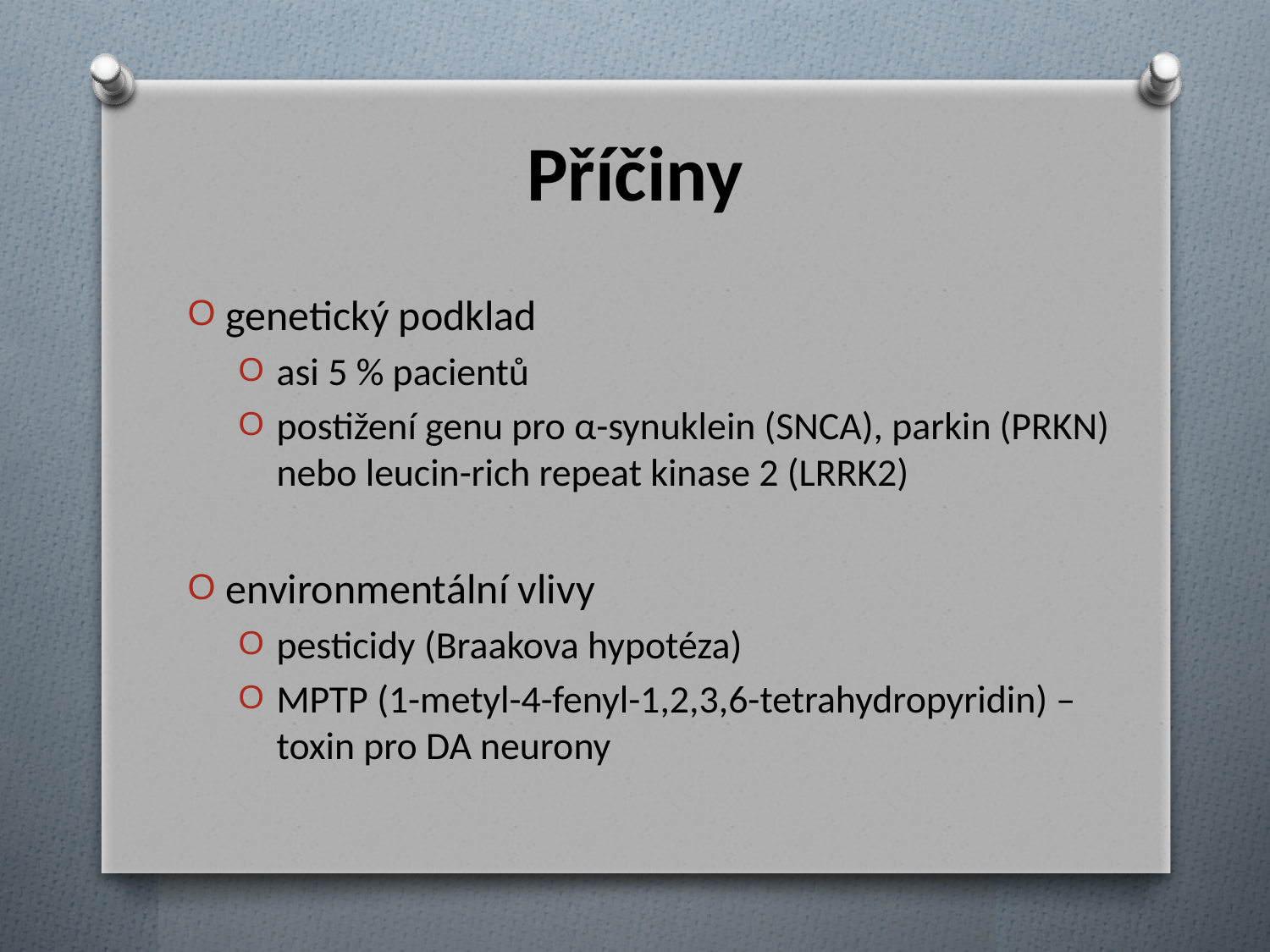

# Příčiny

genetický podklad
asi 5 % pacientů
postižení genu pro α-synuklein (SNCA), parkin (PRKN) nebo leucin-rich repeat kinase 2 (LRRK2)

environmentální vlivy
pesticidy (Braakova hypotéza)
MPTP (1-metyl-4-fenyl-1,2,3,6-tetrahydropyridin) – toxin pro DA neurony